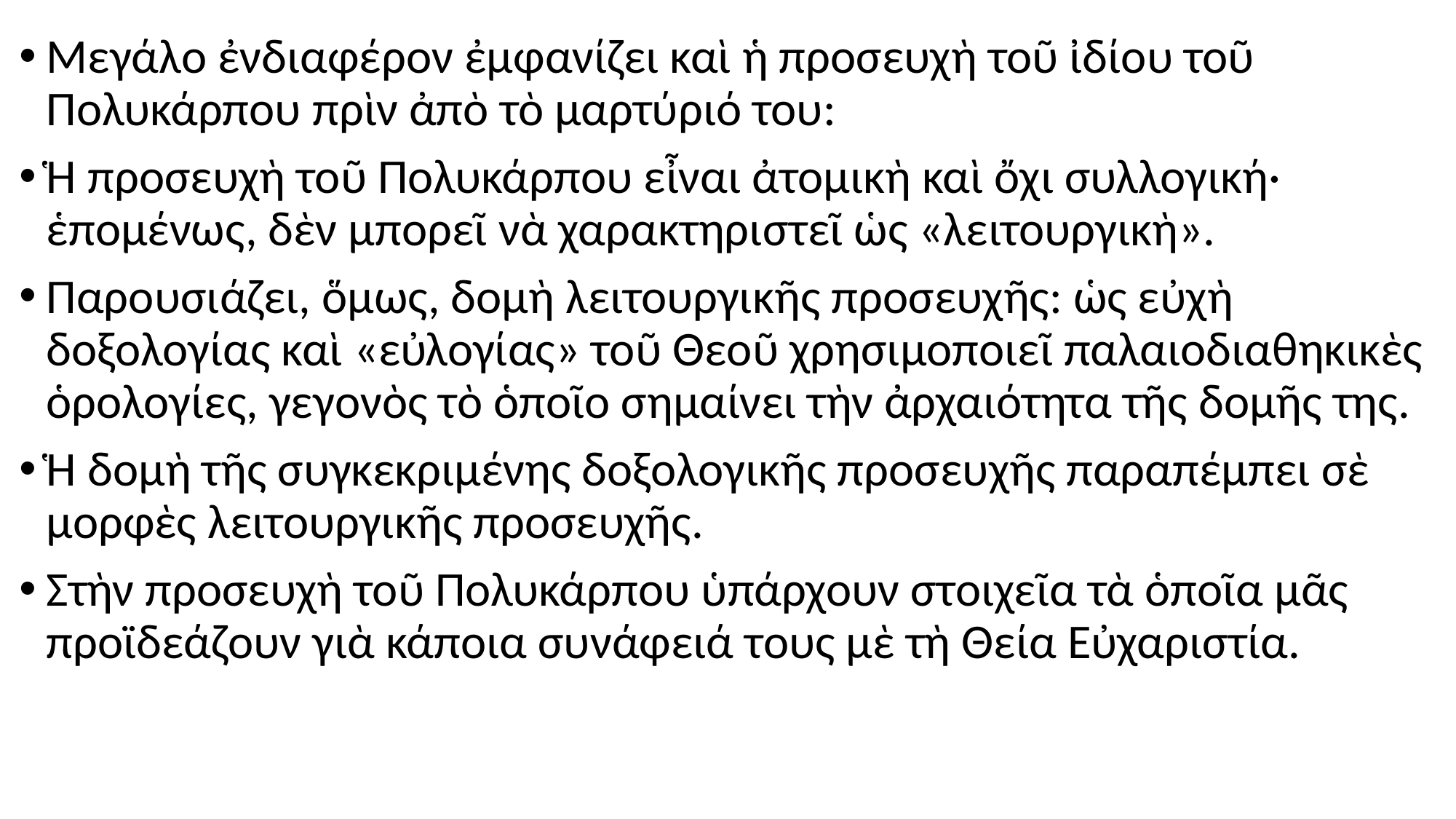

#
Μεγάλο ἐνδιαφέρον ἐμφανίζει καὶ ἡ προσευχὴ τοῦ ἰδίου τοῦ Πολυκάρπου πρὶν ἀπὸ τὸ μαρτύριό του:
Ἡ προσευχὴ τοῦ Πολυκάρπου εἶναι ἀτομικὴ καὶ ὄχι συλλογική· ἑπομένως, δὲν μπορεῖ νὰ χαρακτηριστεῖ ὡς «λειτουργικὴ».
Παρουσιάζει, ὅμως, δομὴ λειτουργικῆς προσευχῆς: ὡς εὐχὴ δοξολογίας καὶ «εὐλογίας» τοῦ Θεοῦ χρησιμοποιεῖ παλαιοδιαθηκικὲς ὁρολογίες, γεγονὸς τὸ ὁποῖο σημαίνει τὴν ἀρχαιότητα τῆς δομῆς της.
Ἡ δομὴ τῆς συγκεκριμένης δοξολογικῆς προσευχῆς παραπέμπει σὲ μορφὲς λειτουργικῆς προσευχῆς.
Στὴν προσευχὴ τοῦ Πολυκάρπου ὑπάρχουν στοιχεῖα τὰ ὁποῖα μᾶς προϊδεάζουν γιὰ κάποια συνάφειά τους μὲ τὴ Θεία Εὐχαριστία.